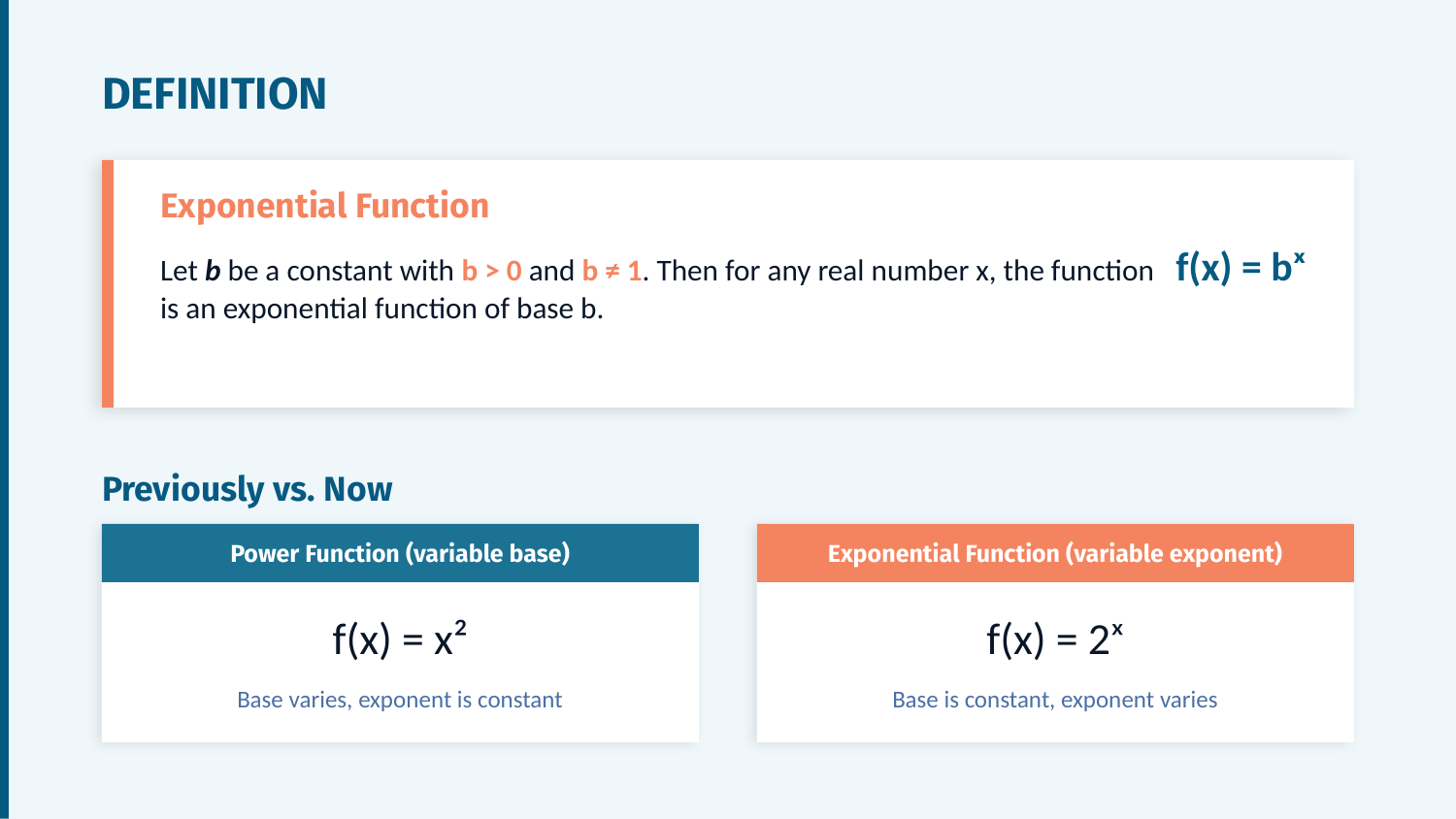

DEFINITION

Exponential Function
Let b be a constant with b > 0 and b ≠ 1. Then for any real number x, the function   f(x) = bˣ   is an exponential function of base b.
Previously vs. Now

Power Function (variable base)

Exponential Function (variable exponent)
f(x) = x²
f(x) = 2ˣ
Base varies, exponent is constant
Base is constant, exponent varies